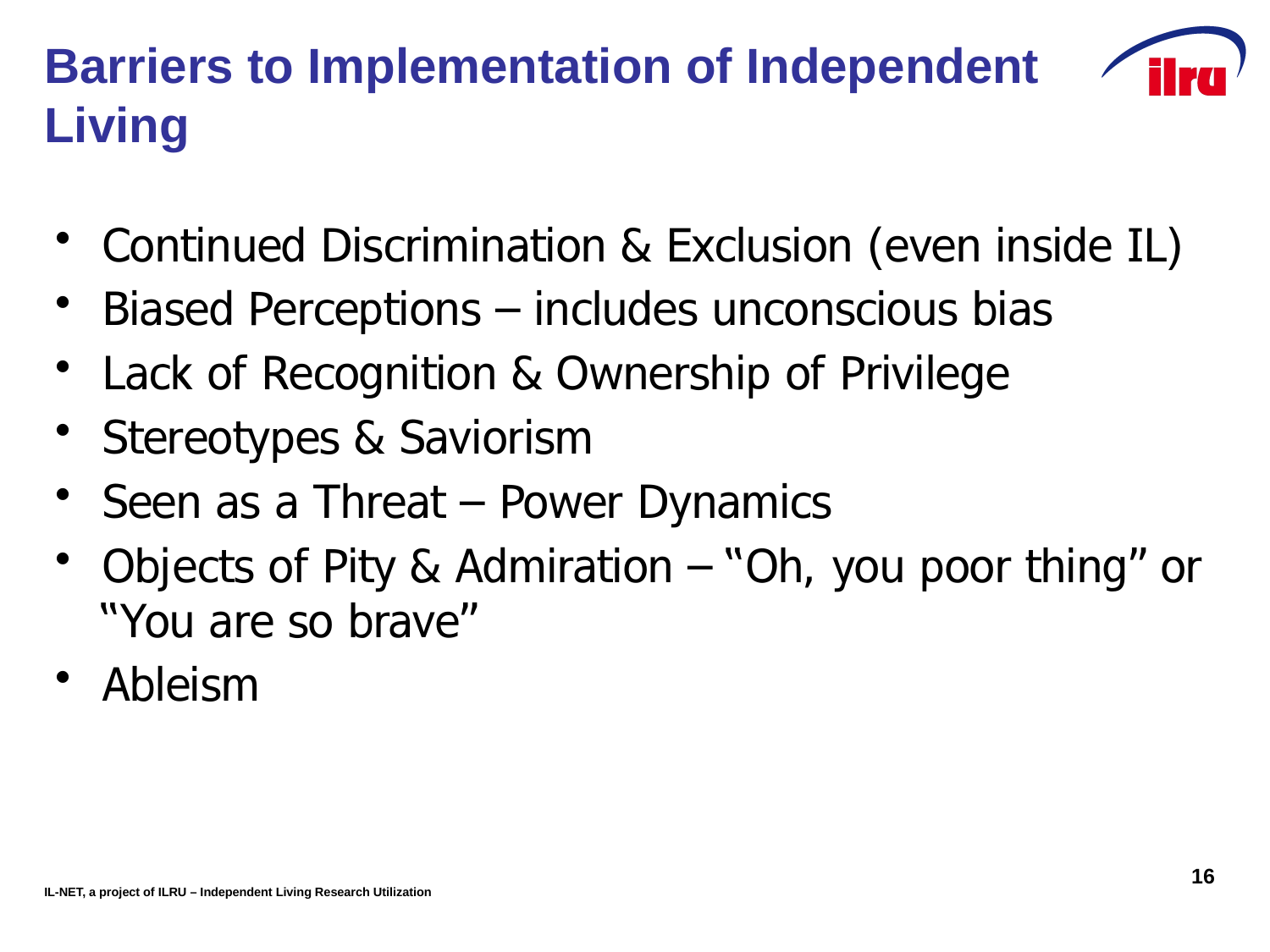

# Barriers to Implementation of Independent Living
Continued Discrimination & Exclusion (even inside IL)
Biased Perceptions – includes unconscious bias
Lack of Recognition & Ownership of Privilege
Stereotypes & Saviorism
Seen as a Threat – Power Dynamics
Objects of Pity & Admiration – “Oh, you poor thing” or “You are so brave”
Ableism
16